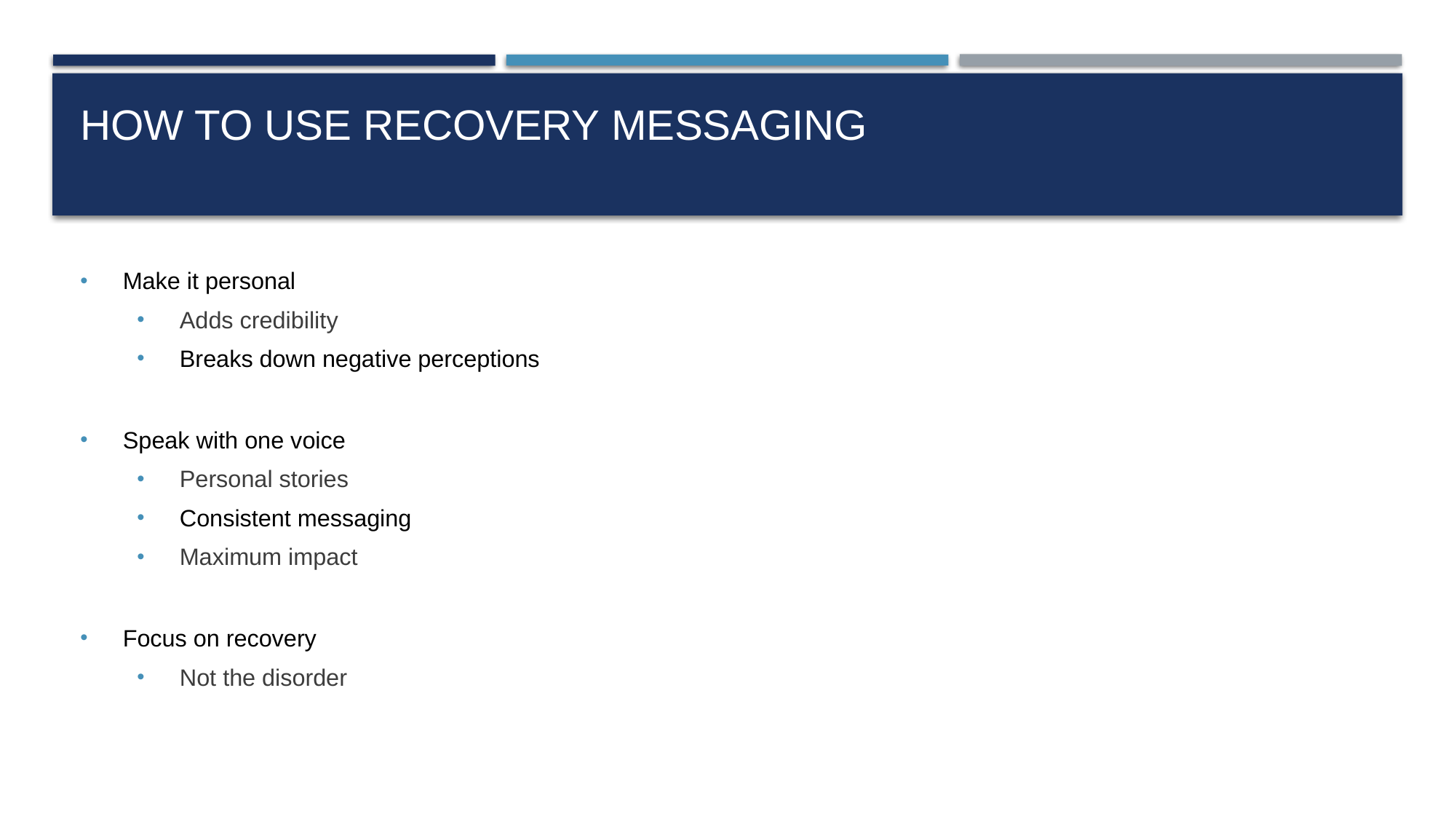

# How to Use Recovery Messaging
Make it personal
Adds credibility
Breaks down negative perceptions

Speak with one voice
Personal stories
Consistent messaging
Maximum impact

Focus on recovery
Not the disorder